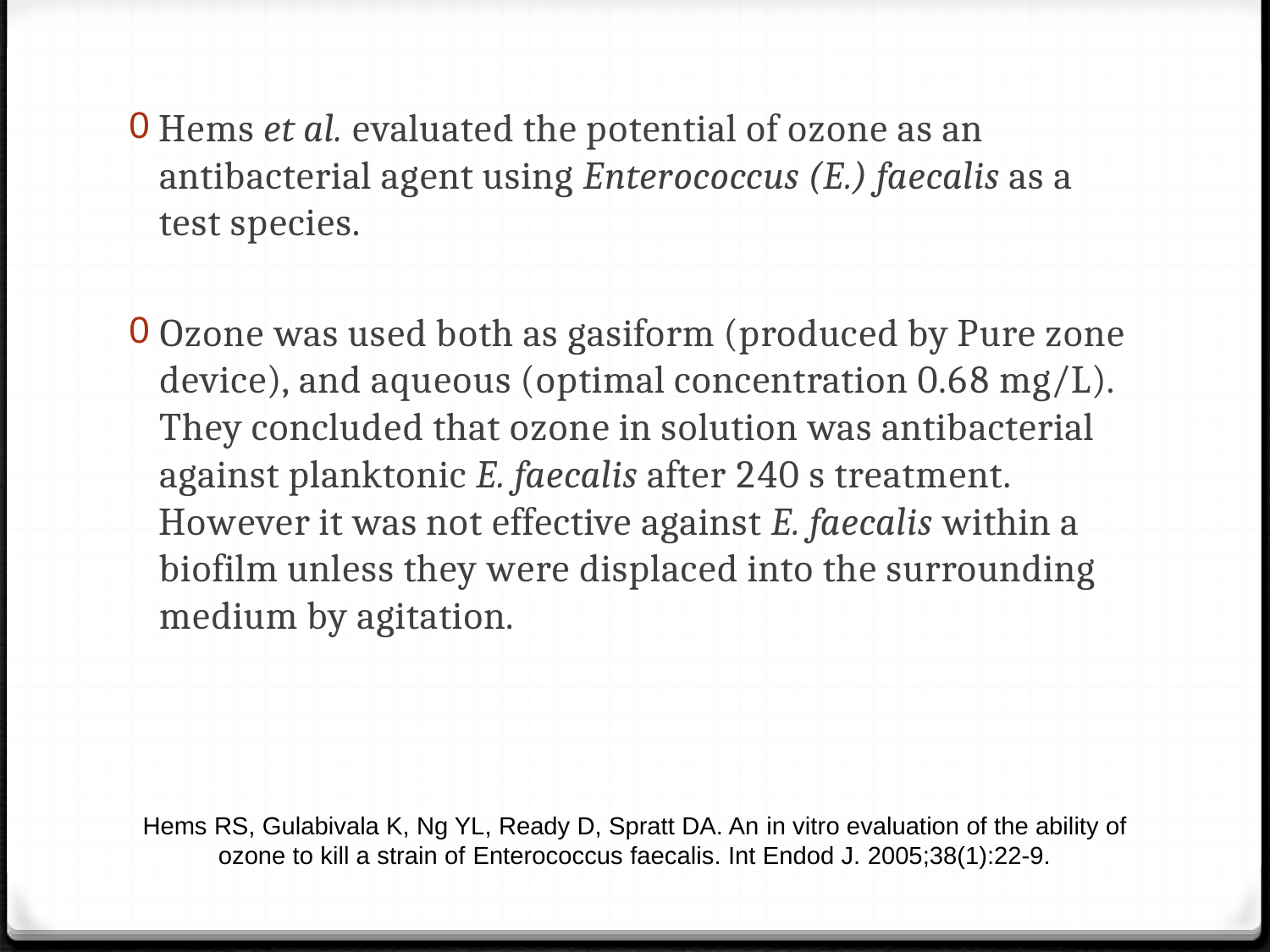

Hems et al. evaluated the potential of ozone as an antibacterial agent using Enterococcus (E.) faecalis as a test species.

Ozone was used both as gasiform (produced by Pure zone device), and aqueous (optimal concentration 0.68 mg/L). They concluded that ozone in solution was antibacterial against planktonic E. faecalis after 240 s treatment. However it was not effective against E. faecalis within a biofilm unless they were displaced into the surrounding medium by agitation.
Hems RS, Gulabivala K, Ng YL, Ready D, Spratt DA. An in vitro evaluation of the ability of ozone to kill a strain of Enterococcus faecalis. Int Endod J. 2005;38(1):22-9.